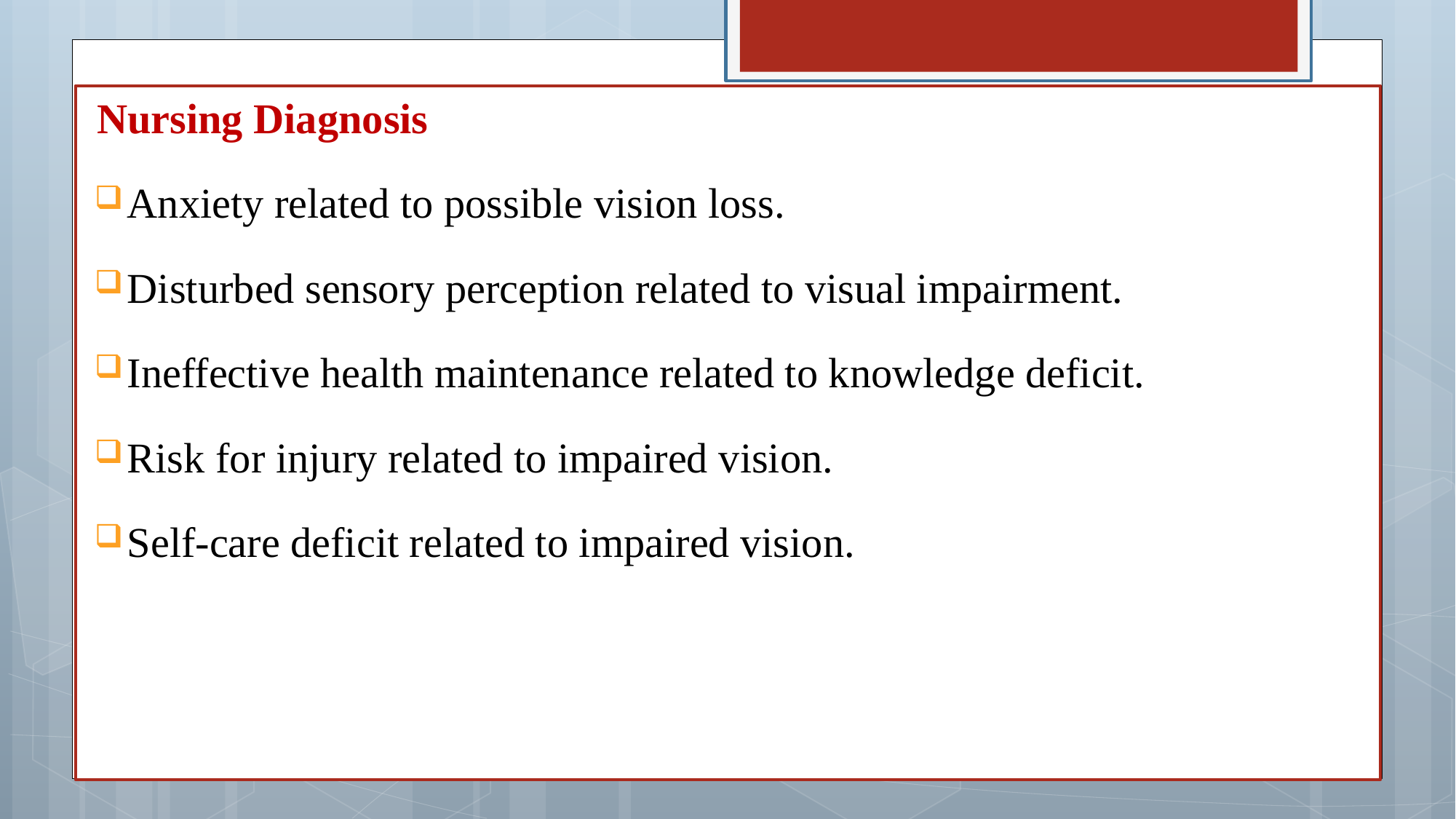

Nursing Diagnosis
Anxiety related to possible vision loss.
Disturbed sensory perception related to visual impairment.
Ineffective health maintenance related to knowledge deficit.
Risk for injury related to impaired vision.
Self-care deficit related to impaired vision.